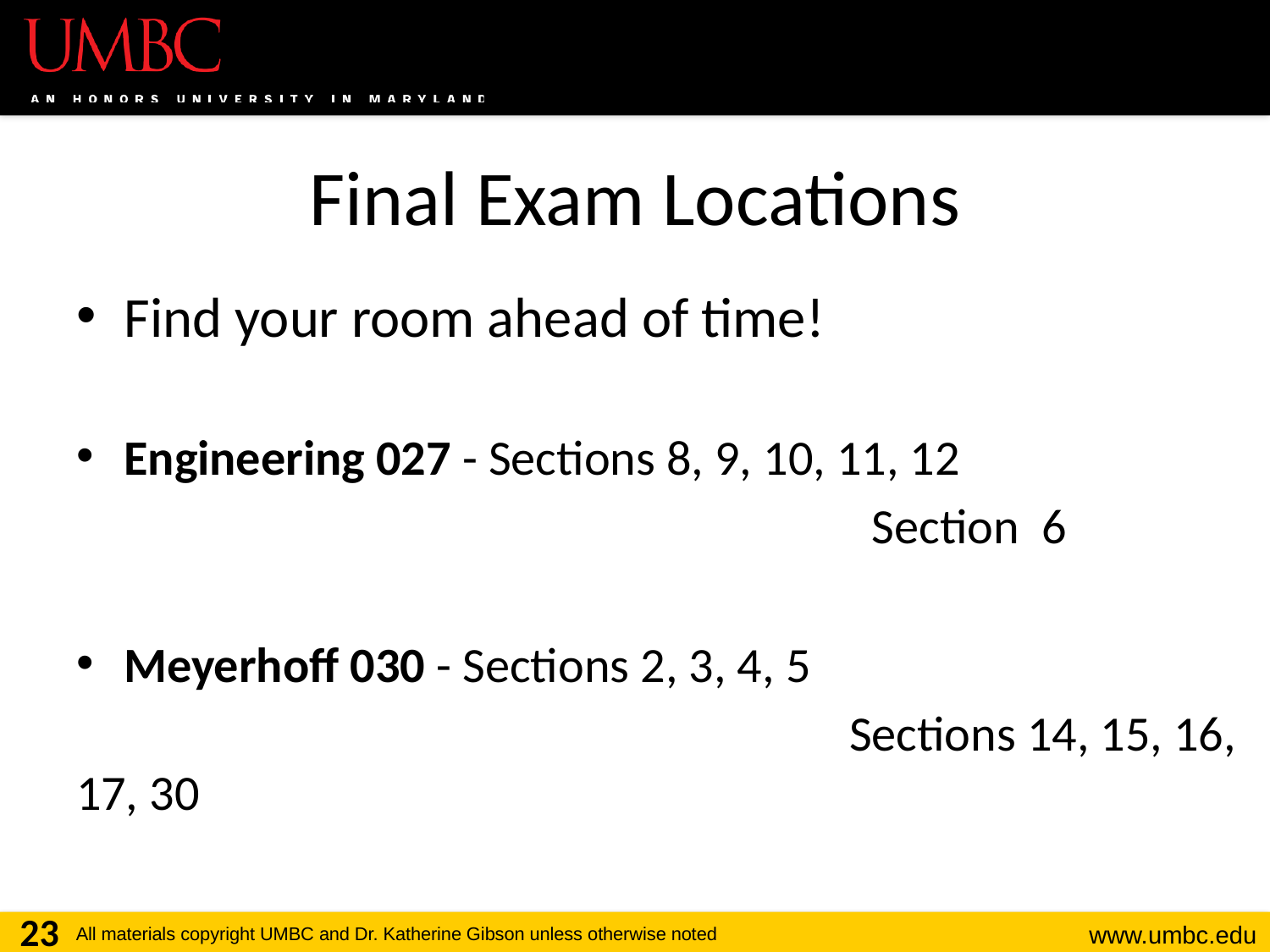

# Final Exam Locations
Find your room ahead of time!

Engineering 027 - Sections 8, 9, 10, 11, 12
						   Section  6

Meyerhoff 030 - Sections 2, 3, 4, 5
						 Sections 14, 15, 16, 17, 30

23